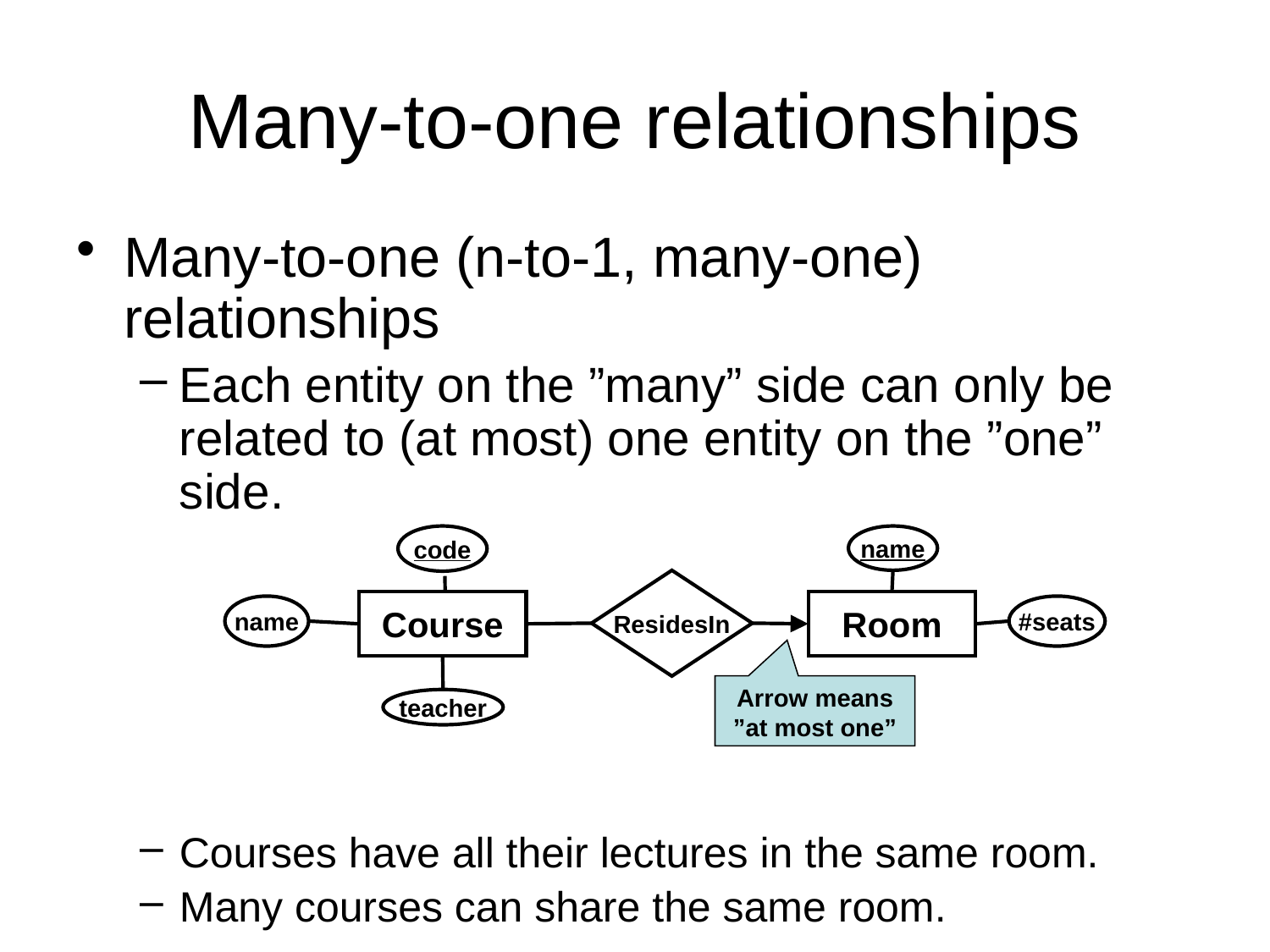

# Many-to-one relationships
Many-to-one (n-to-1, many-one) relationships
Each entity on the ”many” side can only be related to (at most) one entity on the ”one” side.

Courses have all their lectures in the same room.
Many courses can share the same room.
code
name
ResidesIn
Course
Room
name
#seats
teacher
Arrow means ”at most one”